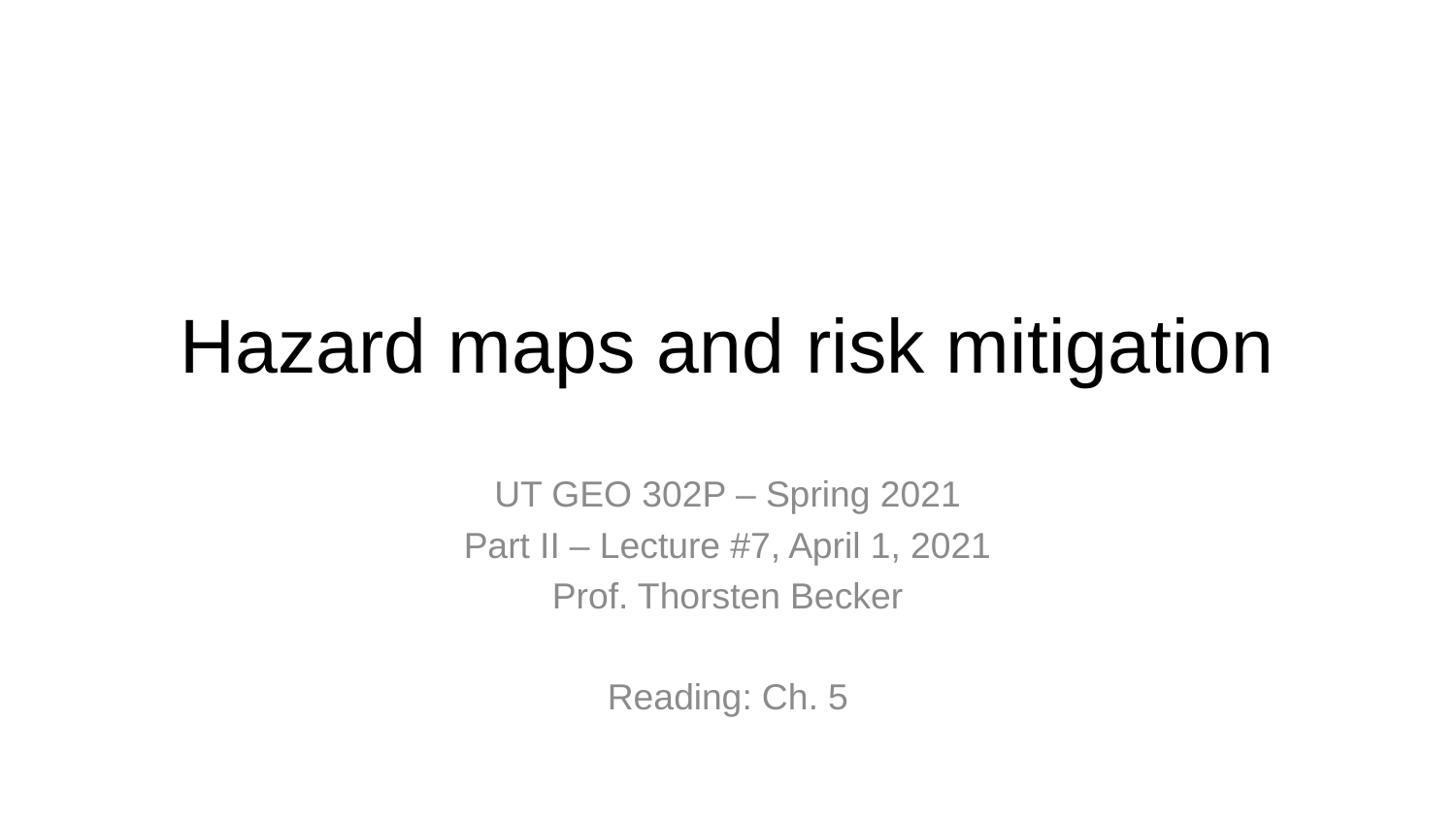

# Hazard maps and risk mitigation
UT GEO 302P – Spring 2021
Part II – Lecture #7, April 1, 2021
Prof. Thorsten Becker

Reading: Ch. 5